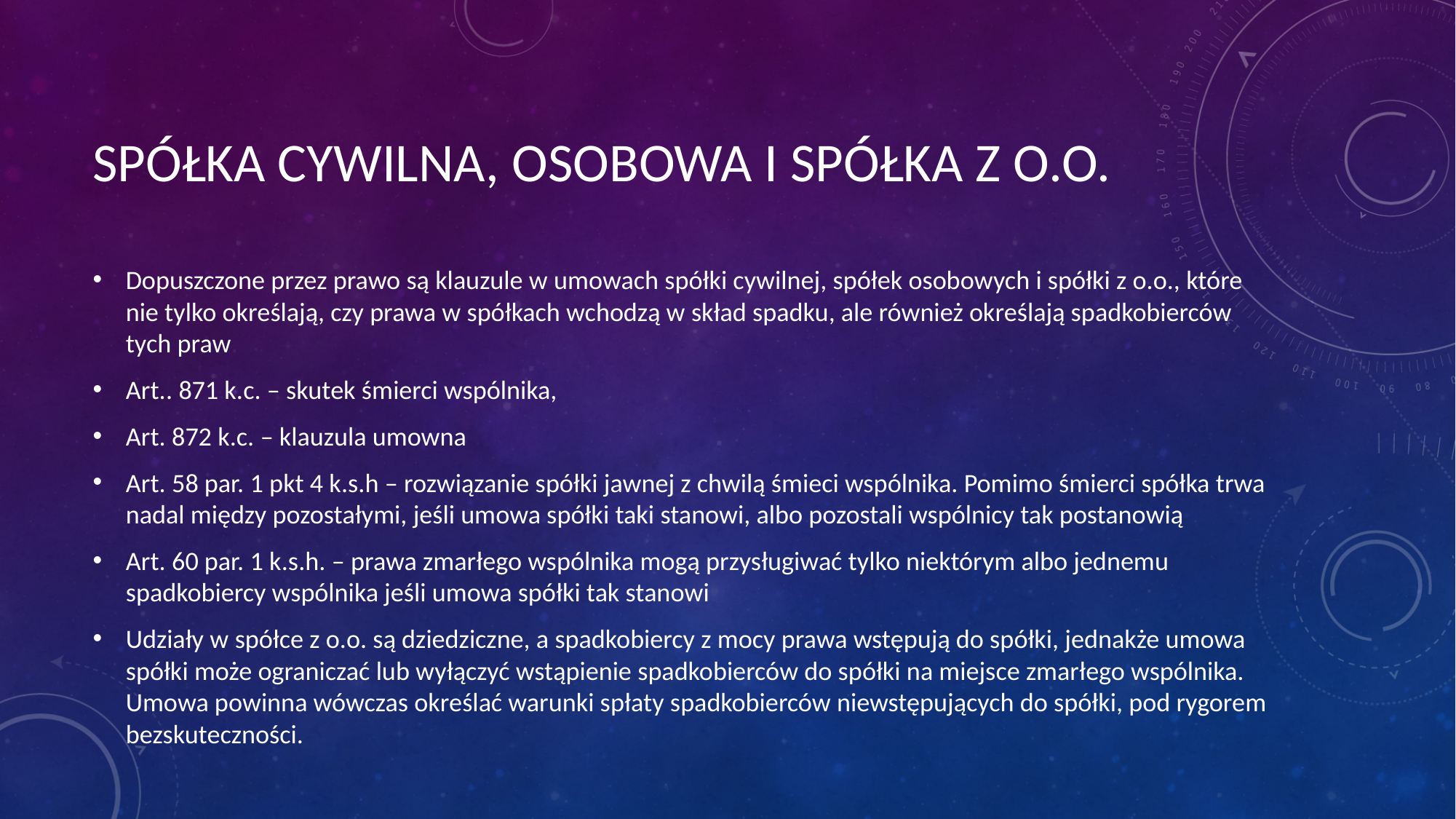

# Spółka cywilna, osobowa i Spółka z o.o.
Dopuszczone przez prawo są klauzule w umowach spółki cywilnej, spółek osobowych i spółki z o.o., które nie tylko określają, czy prawa w spółkach wchodzą w skład spadku, ale również określają spadkobierców tych praw
Art.. 871 k.c. – skutek śmierci wspólnika,
Art. 872 k.c. – klauzula umowna
Art. 58 par. 1 pkt 4 k.s.h – rozwiązanie spółki jawnej z chwilą śmieci wspólnika. Pomimo śmierci spółka trwa nadal między pozostałymi, jeśli umowa spółki taki stanowi, albo pozostali wspólnicy tak postanowią
Art. 60 par. 1 k.s.h. – prawa zmarłego wspólnika mogą przysługiwać tylko niektórym albo jednemu spadkobiercy wspólnika jeśli umowa spółki tak stanowi
Udziały w spółce z o.o. są dziedziczne, a spadkobiercy z mocy prawa wstępują do spółki, jednakże umowa spółki może ograniczać lub wyłączyć wstąpienie spadkobierców do spółki na miejsce zmarłego wspólnika. Umowa powinna wówczas określać warunki spłaty spadkobierców niewstępujących do spółki, pod rygorem bezskuteczności.